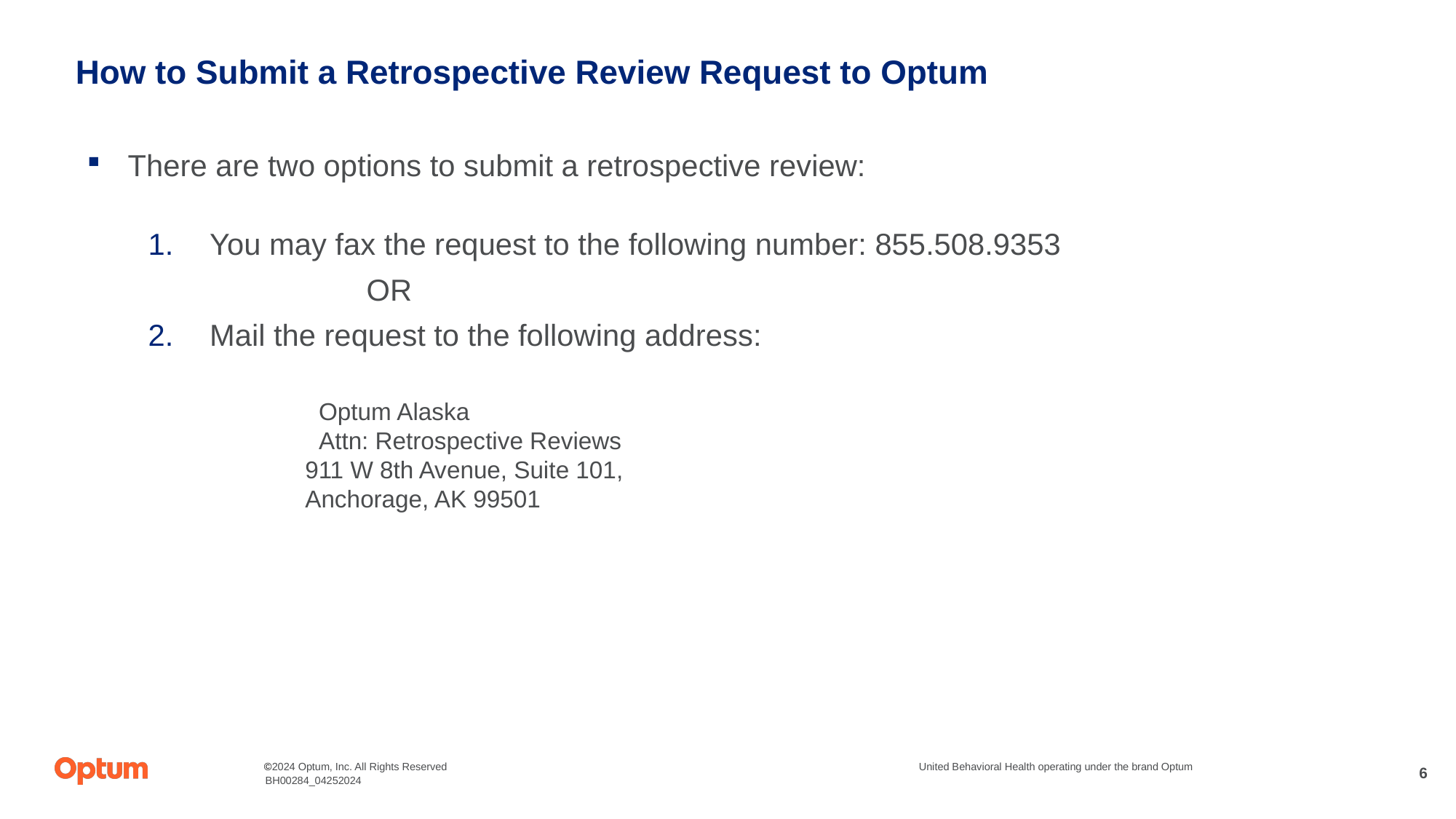

# How to Submit a Retrospective Review Request to Optum

There are two options to submit a retrospective review:

You may fax the request to the following number: 855.508.9353
		OR
Mail the request to the following address:

		Optum Alaska
		Attn: Retrospective Reviews
911 W 8th Avenue, Suite 101,
Anchorage, AK 99501